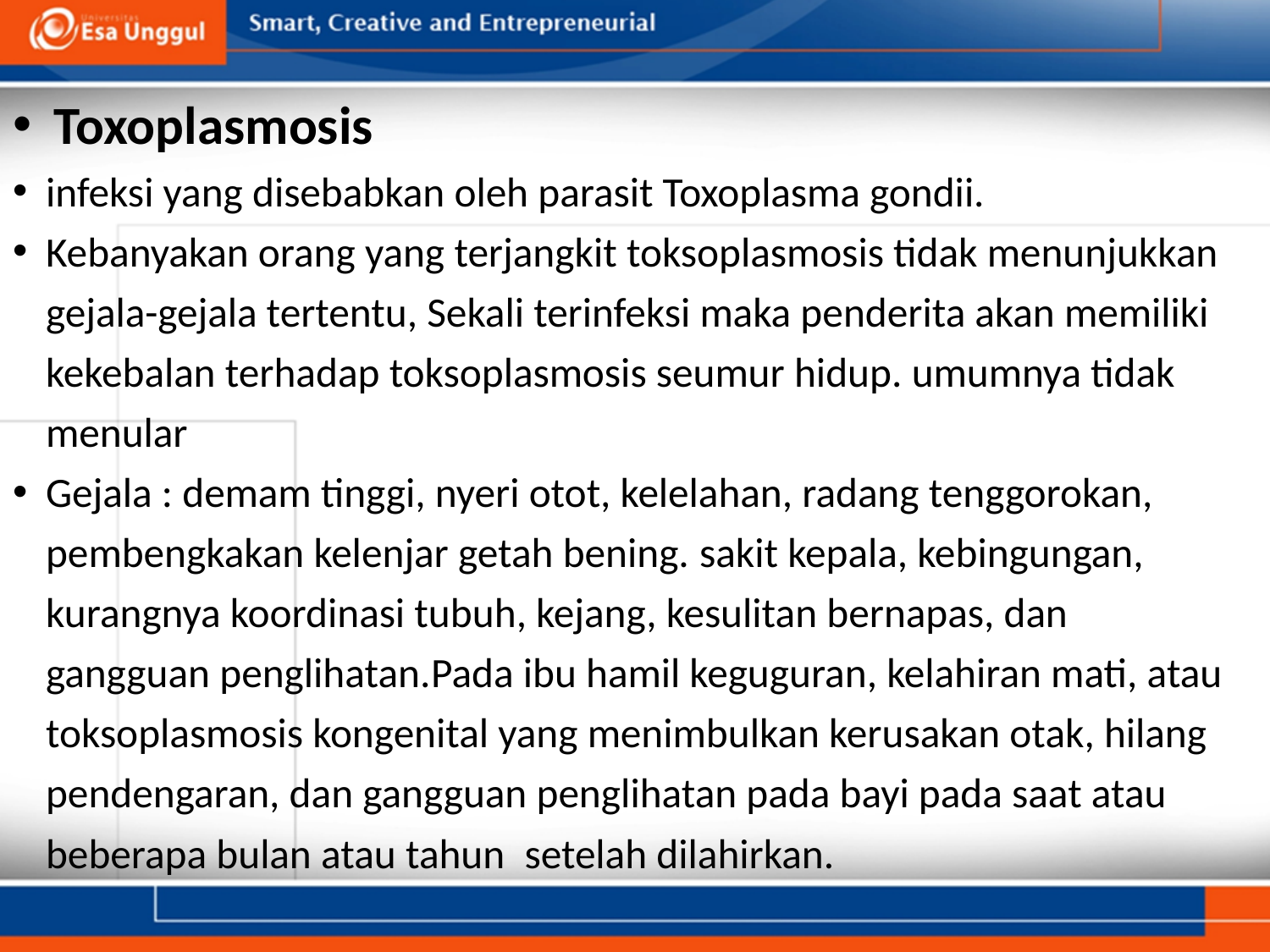

Toxoplasmosis
infeksi yang disebabkan oleh parasit Toxoplasma gondii.
Kebanyakan orang yang terjangkit toksoplasmosis tidak menunjukkan gejala-gejala tertentu, Sekali terinfeksi maka penderita akan memiliki kekebalan terhadap toksoplasmosis seumur hidup. umumnya tidak menular
Gejala : demam tinggi, nyeri otot, kelelahan, radang tenggorokan, pembengkakan kelenjar getah bening. sakit kepala, kebingungan, kurangnya koordinasi tubuh, kejang, kesulitan bernapas, dan gangguan penglihatan.Pada ibu hamil keguguran, kelahiran mati, atau toksoplasmosis kongenital yang menimbulkan kerusakan otak, hilang pendengaran, dan gangguan penglihatan pada bayi pada saat atau beberapa bulan atau tahun  setelah dilahirkan.